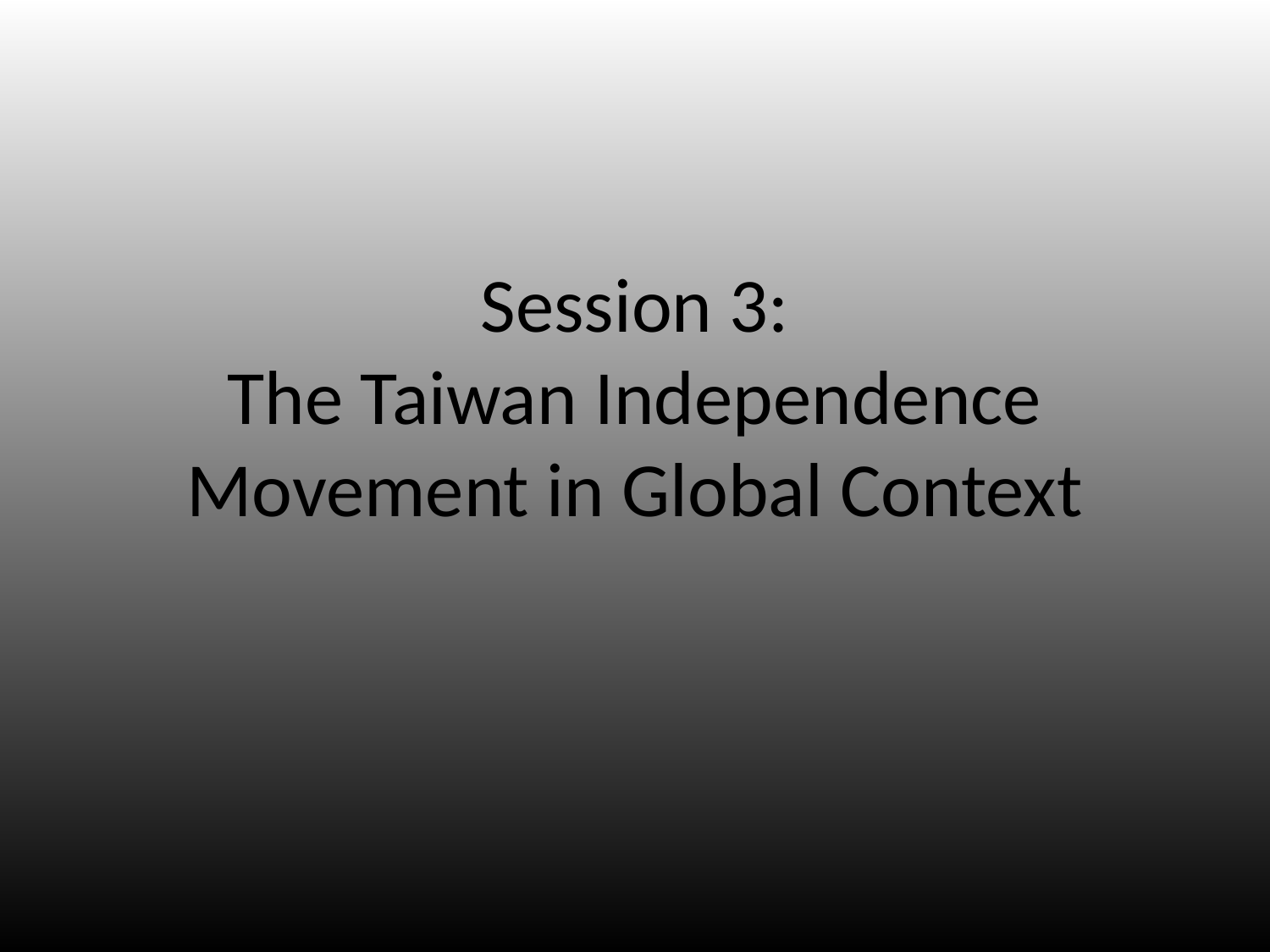

# Session 3: The Taiwan Independence Movement in Global Context